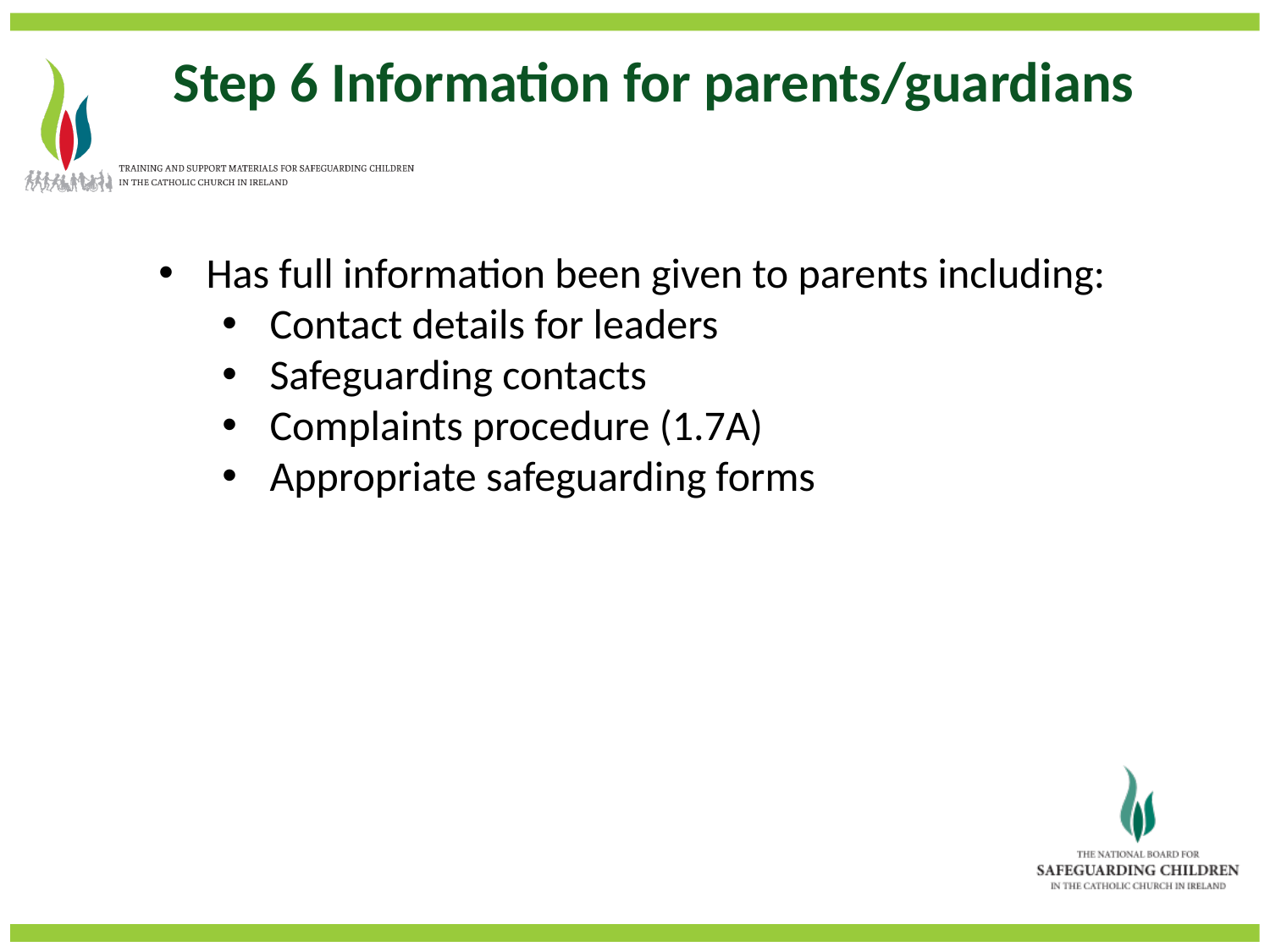

Step 6 Information for parents/guardians

Has full information been given to parents including:
Contact details for leaders
Safeguarding contacts
Complaints procedure (1.7A)
Appropriate safeguarding forms